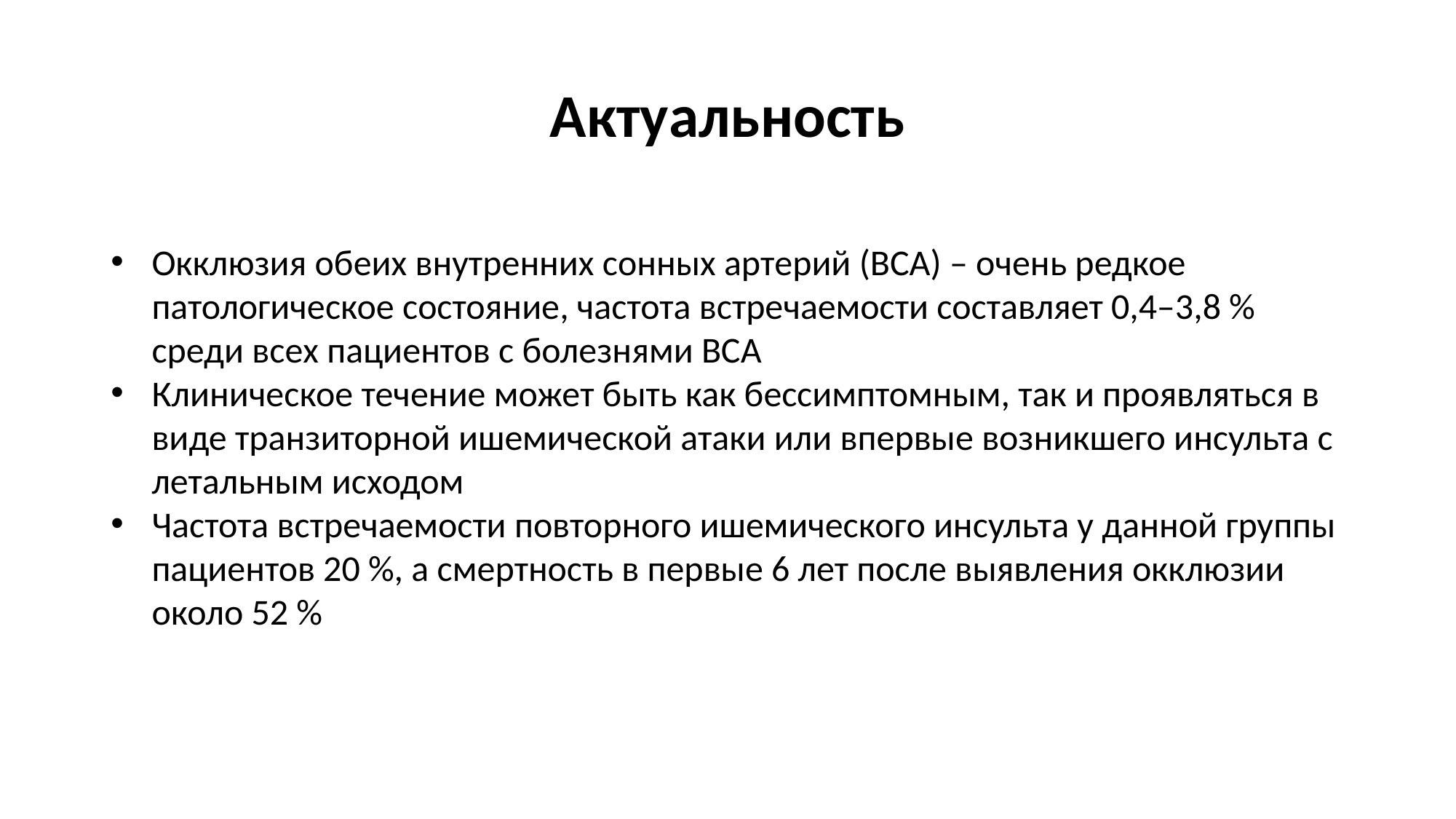

Актуальность
Окклюзия обеих внутренних сонных артерий (ВСА) – очень редкое патологическое состояние, частота встречаемости составляет 0,4–3,8 % среди всех пациентов с болезнями ВСА
Клиническое течение может быть как бессимптомным, так и проявляться в виде транзиторной ишемической атаки или впервые возникшего инсульта с летальным исходом
Частота встречаемости повторного ишемического инсульта у данной группы пациентов 20 %, а смертность в первые 6 лет после выявления окклюзии около 52 %